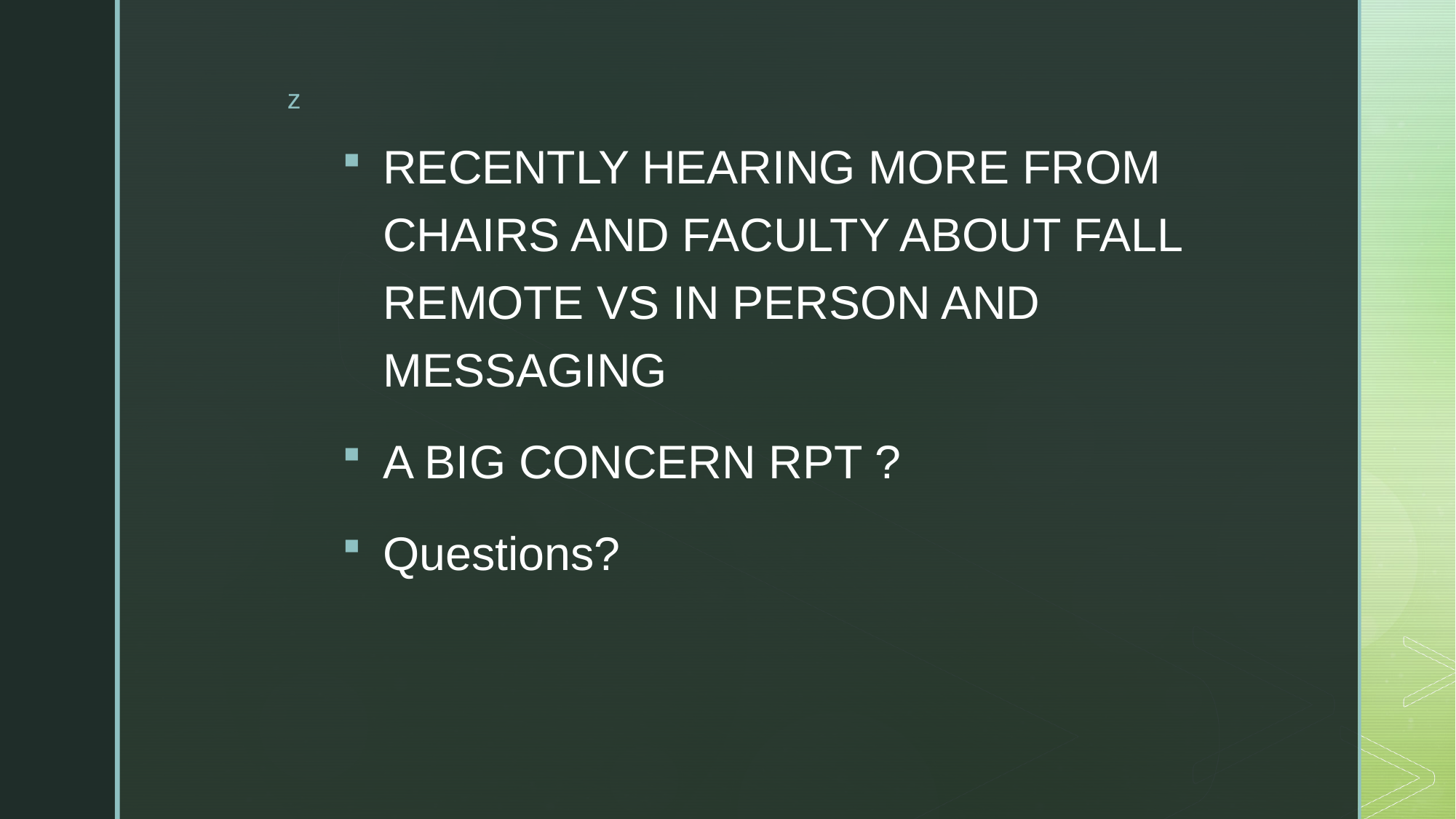

#
RECENTLY HEARING MORE FROM CHAIRS AND FACULTY ABOUT FALL REMOTE VS IN PERSON AND MESSAGING
A BIG CONCERN RPT ?
Questions?